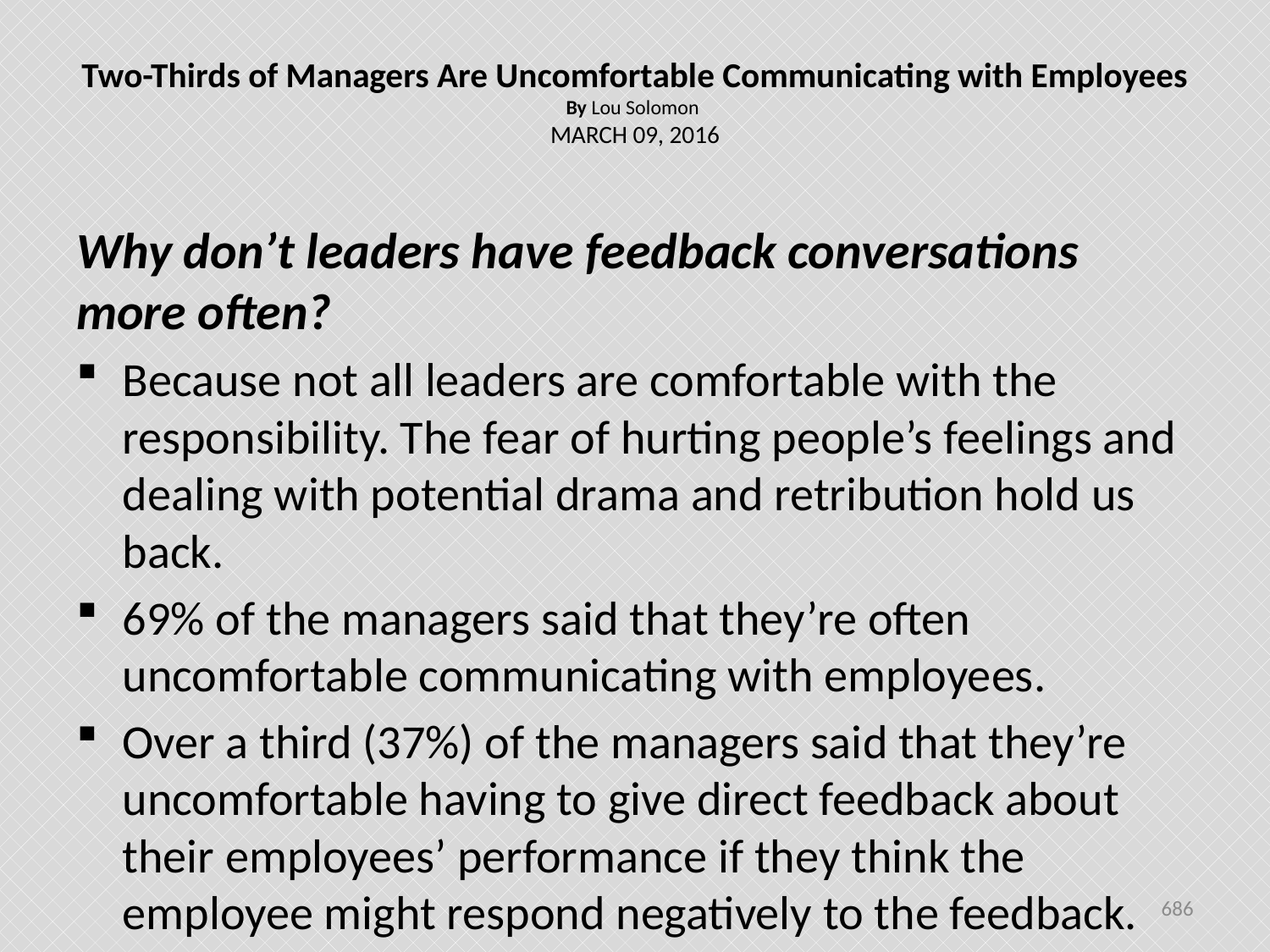

# Two-Thirds of Managers Are Uncomfortable Communicating with Employees By Lou Solomon MARCH 09, 2016
Why don’t leaders have feedback conversations more often?
Because not all leaders are comfortable with the responsibility. The fear of hurting people’s feelings and dealing with potential drama and retribution hold us back.
69% of the managers said that they’re often uncomfortable communicating with employees.
Over a third (37%) of the managers said that they’re uncomfortable having to give direct feedback about their employees’ performance if they think the employee might respond negatively to the feedback.

686